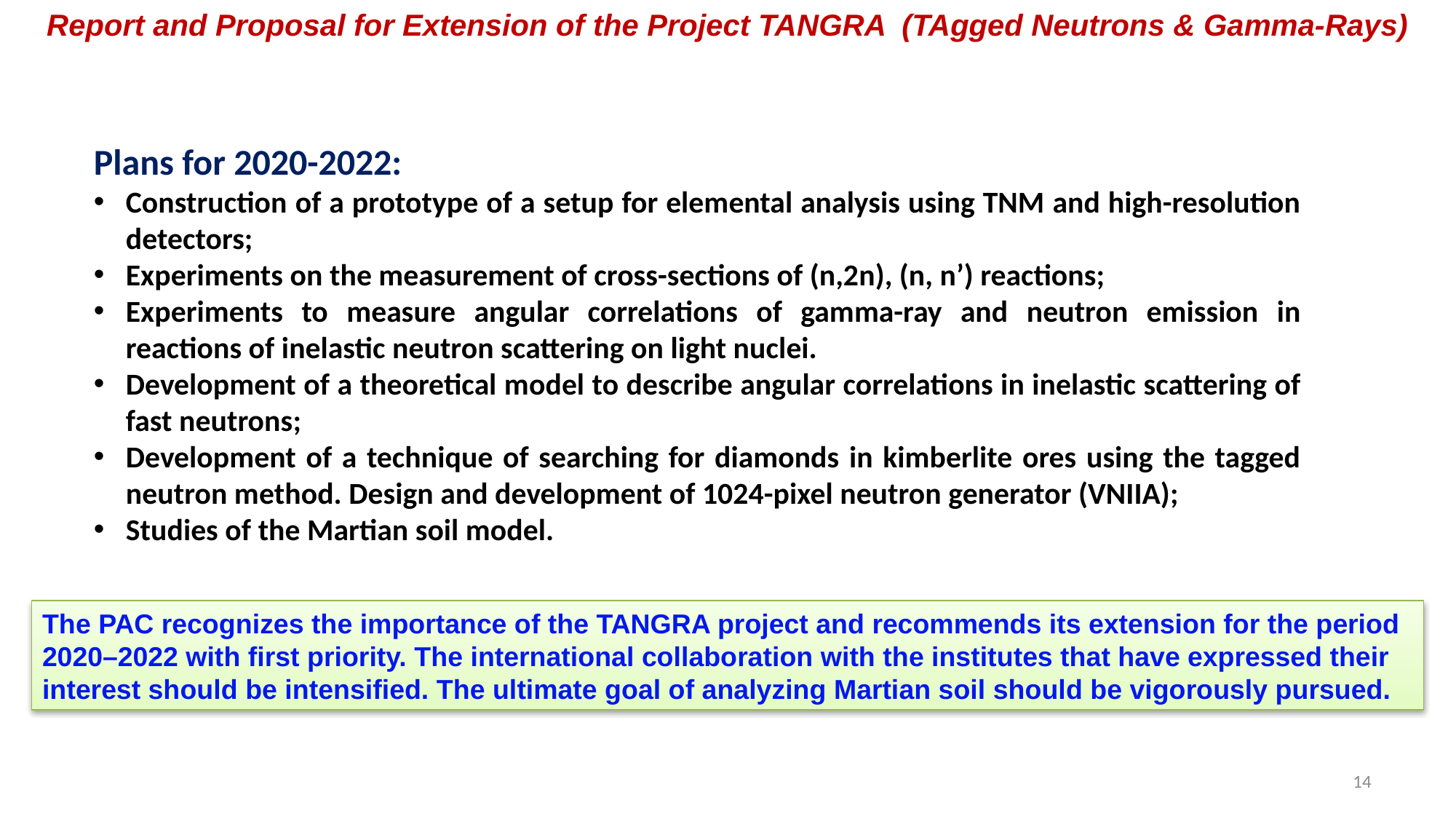

Report and Proposal for Extension of the Project TANGRA  (TAgged Neutrons & Gamma-Rays)

Plans for 2020-2022:
Construction of a prototype of a setup for elemental analysis using TNM and high-resolution detectors;
Experiments on the measurement of cross-sections of (n,2n), (n, n’) reactions;
Experiments to measure angular correlations of gamma-ray and neutron emission in reactions of inelastic neutron scattering on light nuclei.
Development of a theoretical model to describe angular correlations in inelastic scattering of fast neutrons;
Development of a technique of searching for diamonds in kimberlite ores using the tagged neutron method. Design and development of 1024-pixel neutron generator (VNIIA);
Studies of the Martian soil model.
The PAC recognizes the importance of the TANGRA project and recommends its extension for the period 2020–2022 with first priority. The international collaboration with the institutes that have expressed their interest should be intensified. The ultimate goal of analyzing Martian soil should be vigorously pursued.
14